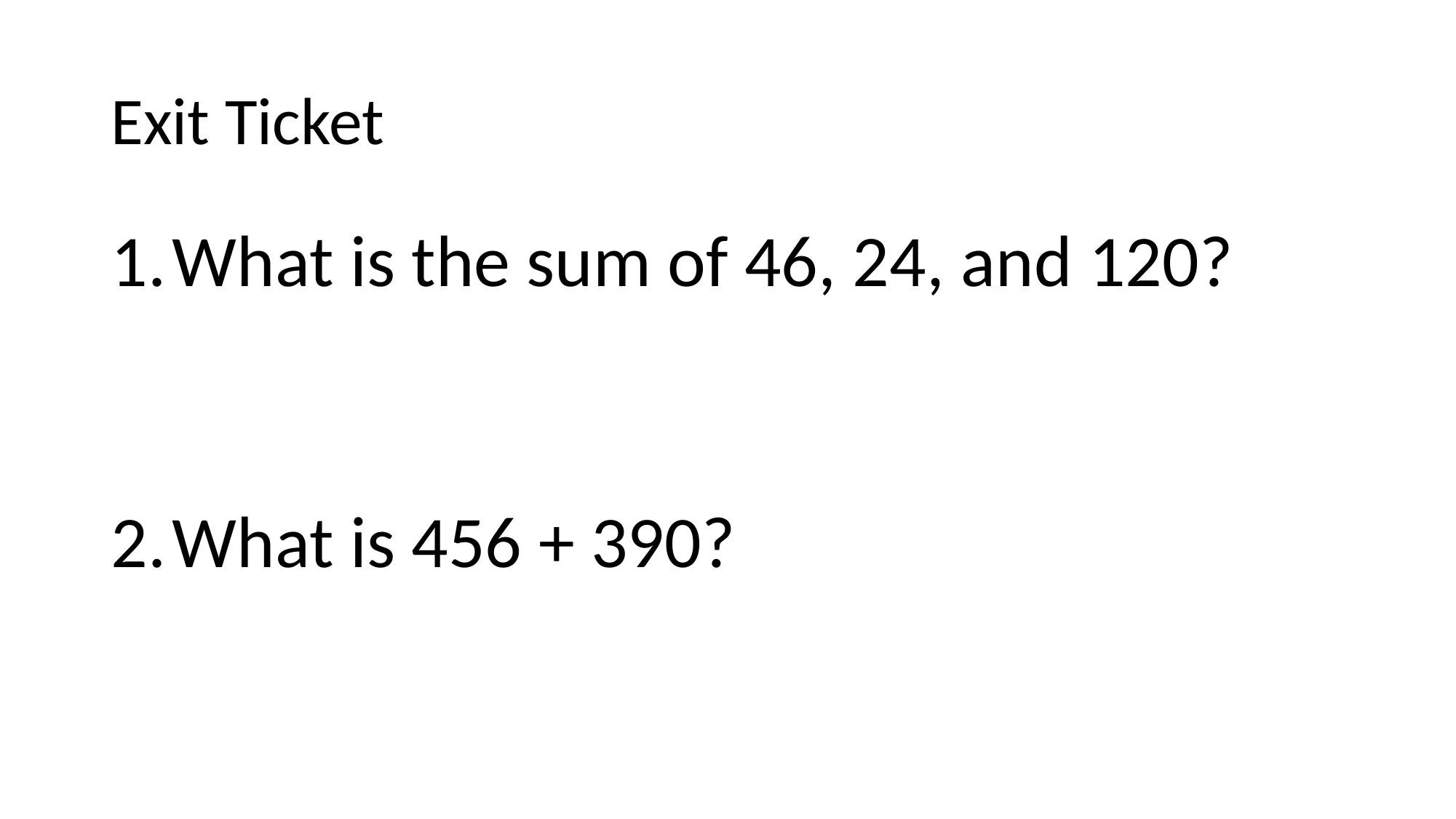

# Exit Ticket
What is the sum of 46, 24, and 120?

What is 456 + 390?